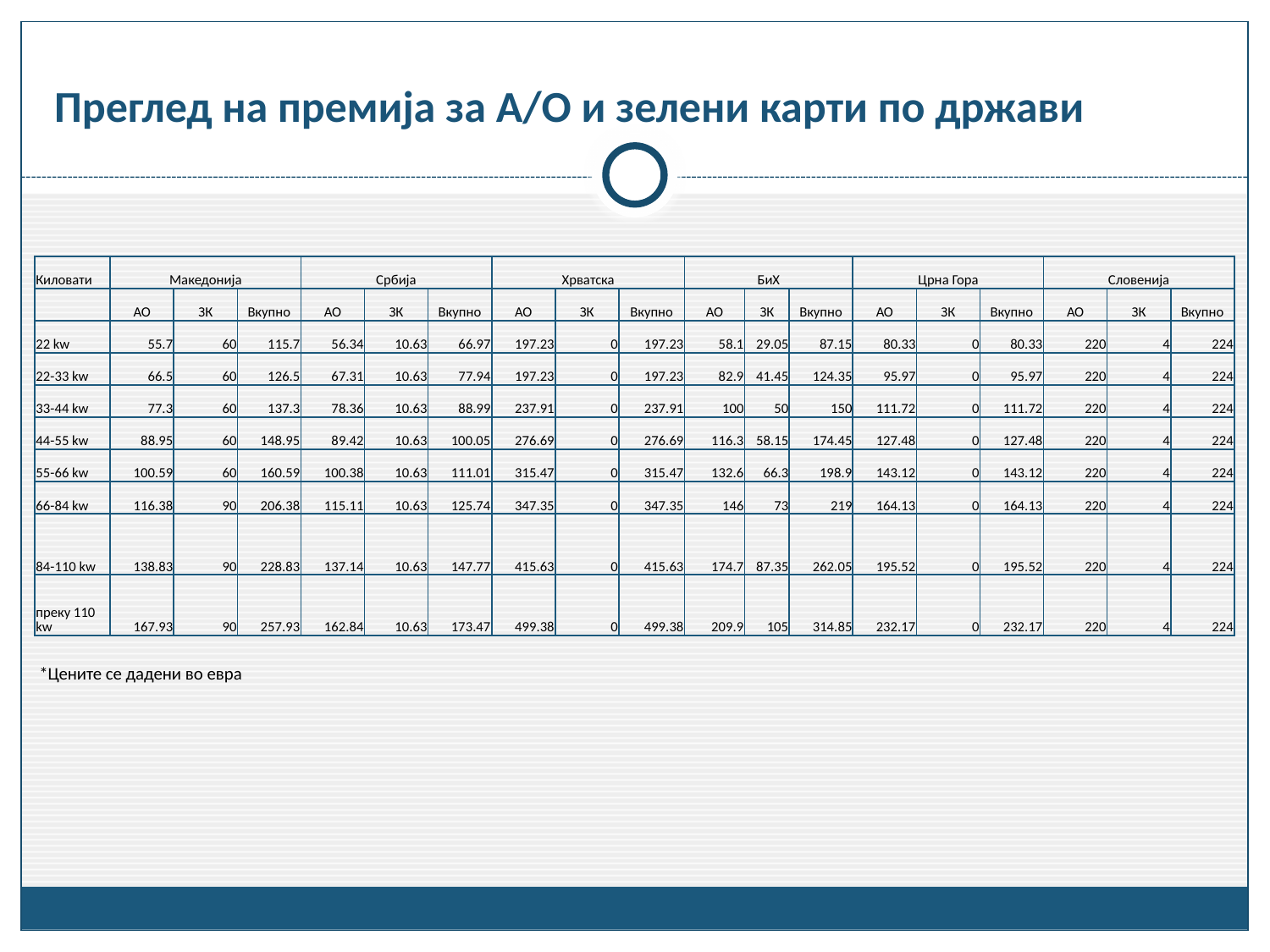

# Преглед на премија за А/О и зелени карти по држави
| Киловати | Македонија |  |  | Србија |  |  | Хрватска |  |  | БиХ |  |  | Црна Гора |  |  | Словенија |  |  |
| --- | --- | --- | --- | --- | --- | --- | --- | --- | --- | --- | --- | --- | --- | --- | --- | --- | --- | --- |
|  | АО | ЗК | Вкупно | АО | ЗК | Вкупно | АО | ЗК | Вкупно | АО | ЗК | Вкупно | АО | ЗК | Вкупно | АО | ЗК | Вкупно |
| 22 kw | 55.7 | 60 | 115.7 | 56.34 | 10.63 | 66.97 | 197.23 | 0 | 197.23 | 58.1 | 29.05 | 87.15 | 80.33 | 0 | 80.33 | 220 | 4 | 224 |
| 22-33 kw | 66.5 | 60 | 126.5 | 67.31 | 10.63 | 77.94 | 197.23 | 0 | 197.23 | 82.9 | 41.45 | 124.35 | 95.97 | 0 | 95.97 | 220 | 4 | 224 |
| 33-44 kw | 77.3 | 60 | 137.3 | 78.36 | 10.63 | 88.99 | 237.91 | 0 | 237.91 | 100 | 50 | 150 | 111.72 | 0 | 111.72 | 220 | 4 | 224 |
| 44-55 kw | 88.95 | 60 | 148.95 | 89.42 | 10.63 | 100.05 | 276.69 | 0 | 276.69 | 116.3 | 58.15 | 174.45 | 127.48 | 0 | 127.48 | 220 | 4 | 224 |
| 55-66 kw | 100.59 | 60 | 160.59 | 100.38 | 10.63 | 111.01 | 315.47 | 0 | 315.47 | 132.6 | 66.3 | 198.9 | 143.12 | 0 | 143.12 | 220 | 4 | 224 |
| 66-84 kw | 116.38 | 90 | 206.38 | 115.11 | 10.63 | 125.74 | 347.35 | 0 | 347.35 | 146 | 73 | 219 | 164.13 | 0 | 164.13 | 220 | 4 | 224 |
| 84-110 kw | 138.83 | 90 | 228.83 | 137.14 | 10.63 | 147.77 | 415.63 | 0 | 415.63 | 174.7 | 87.35 | 262.05 | 195.52 | 0 | 195.52 | 220 | 4 | 224 |
| преку 110 kw | 167.93 | 90 | 257.93 | 162.84 | 10.63 | 173.47 | 499.38 | 0 | 499.38 | 209.9 | 105 | 314.85 | 232.17 | 0 | 232.17 | 220 | 4 | 224 |
*Цените се дадени во евра